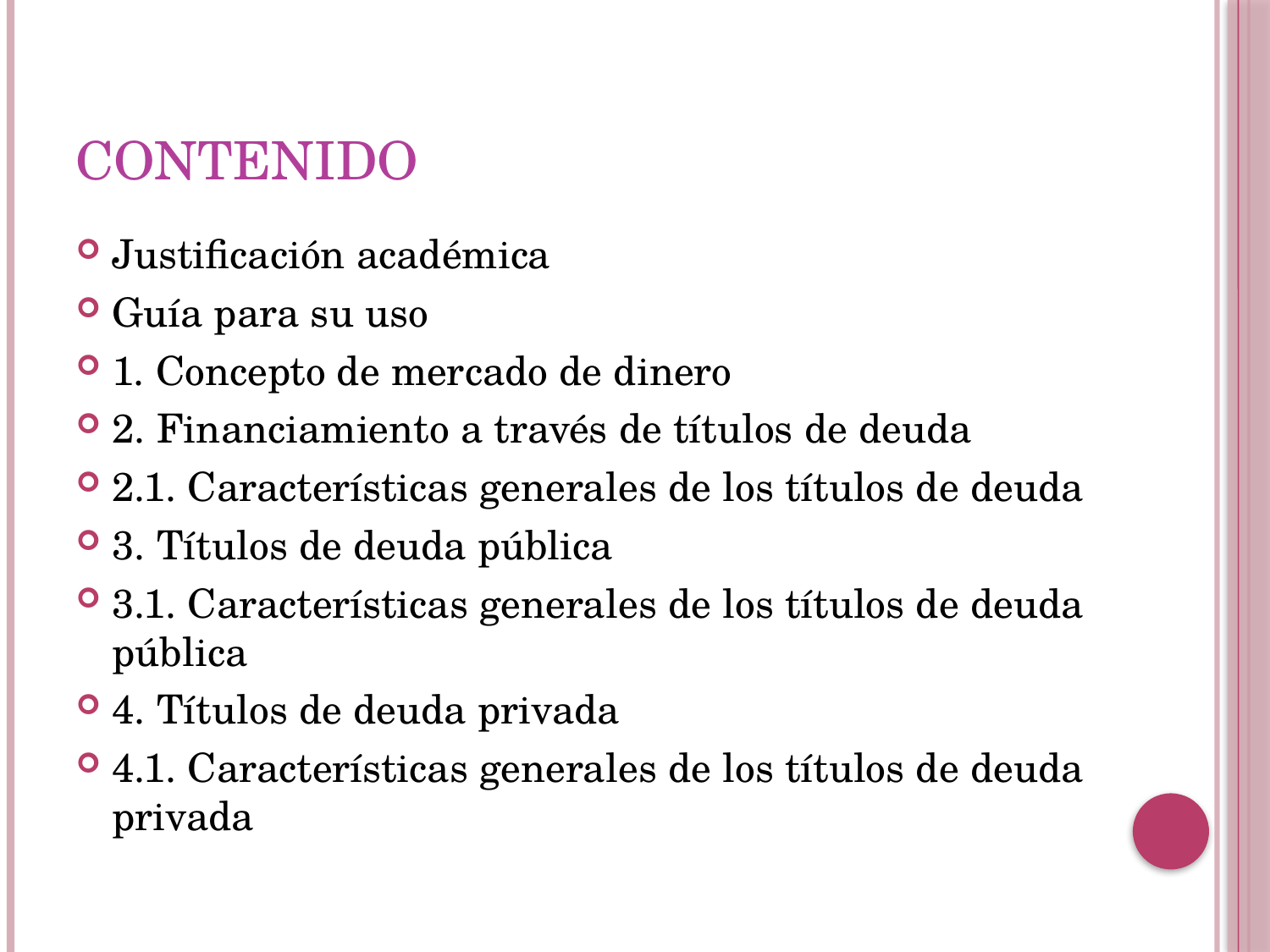

# CONTENIDO
Justificación académica
Guía para su uso
1. Concepto de mercado de dinero
2. Financiamiento a través de títulos de deuda
2.1. Características generales de los títulos de deuda
3. Títulos de deuda pública
3.1. Características generales de los títulos de deuda pública
4. Títulos de deuda privada
4.1. Características generales de los títulos de deuda privada